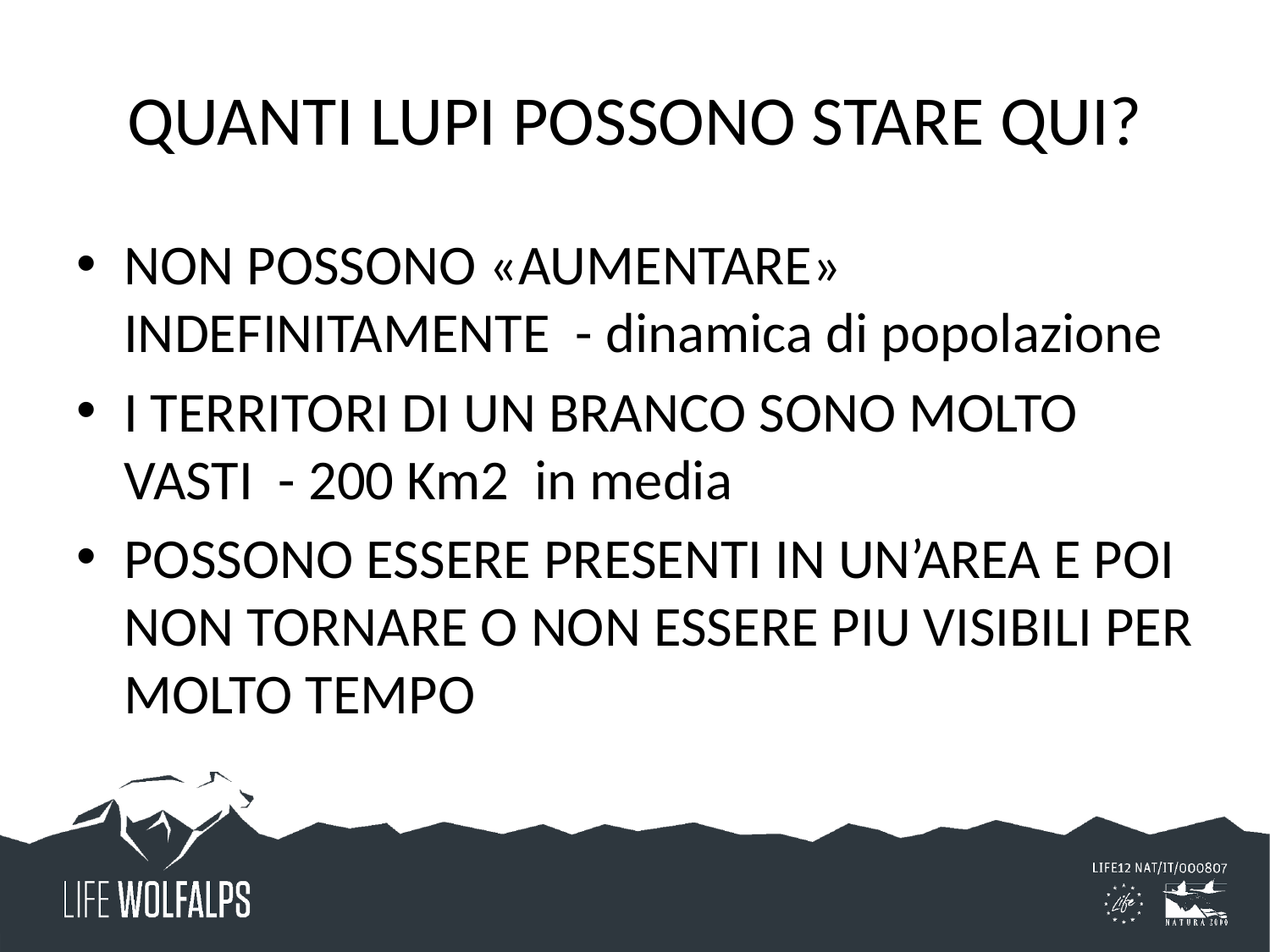

# QUANTI LUPI POSSONO STARE QUI?
NON POSSONO «AUMENTARE» INDEFINITAMENTE  - dinamica di popolazione
I TERRITORI DI UN BRANCO SONO MOLTO VASTI  - 200 Km2  in media
POSSONO ESSERE PRESENTI IN UN’AREA E POI NON TORNARE O NON ESSERE PIU VISIBILI PER MOLTO TEMPO